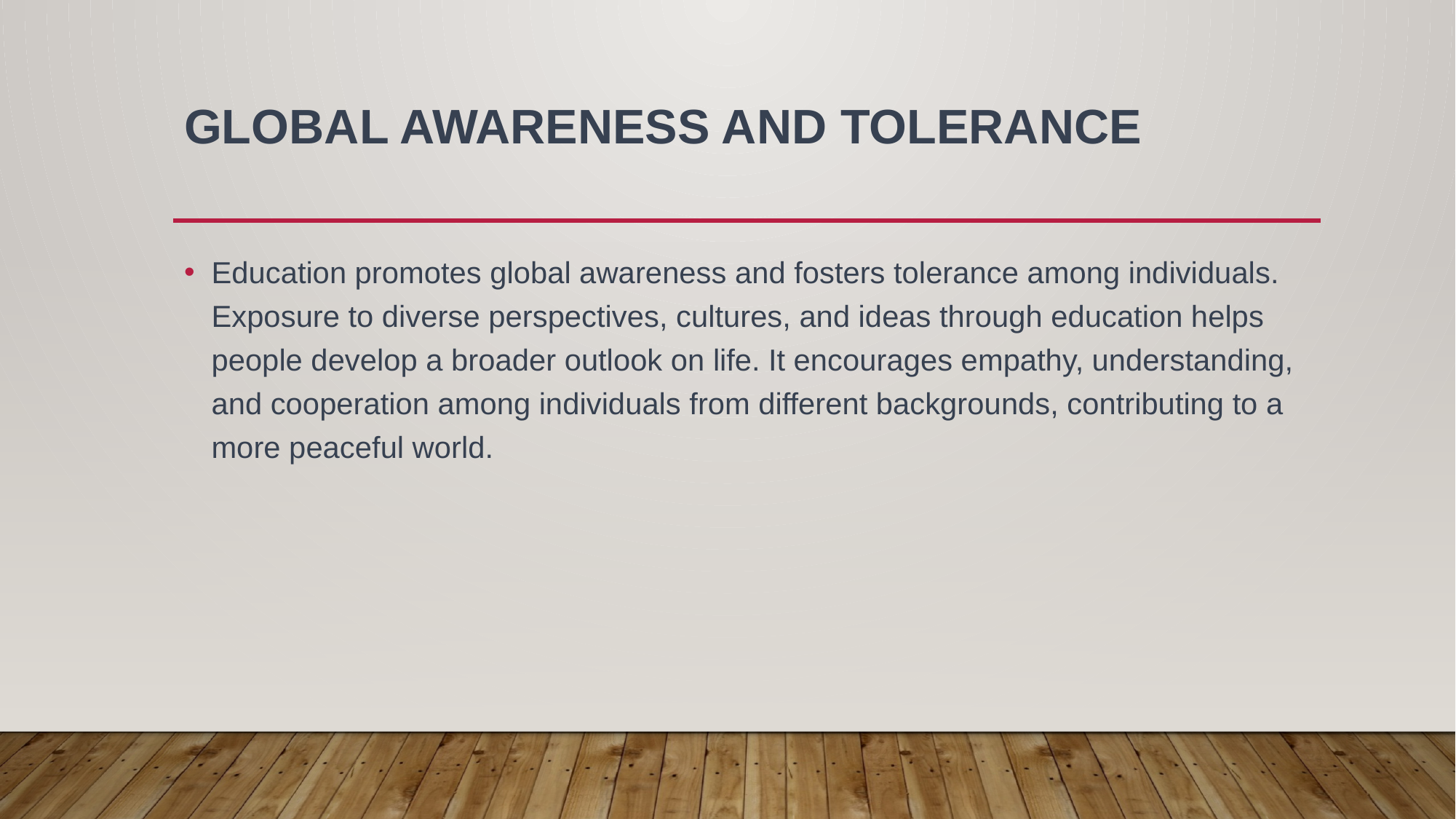

# Global Awareness and Tolerance
Education promotes global awareness and fosters tolerance among individuals. Exposure to diverse perspectives, cultures, and ideas through education helps people develop a broader outlook on life. It encourages empathy, understanding, and cooperation among individuals from different backgrounds, contributing to a more peaceful world.